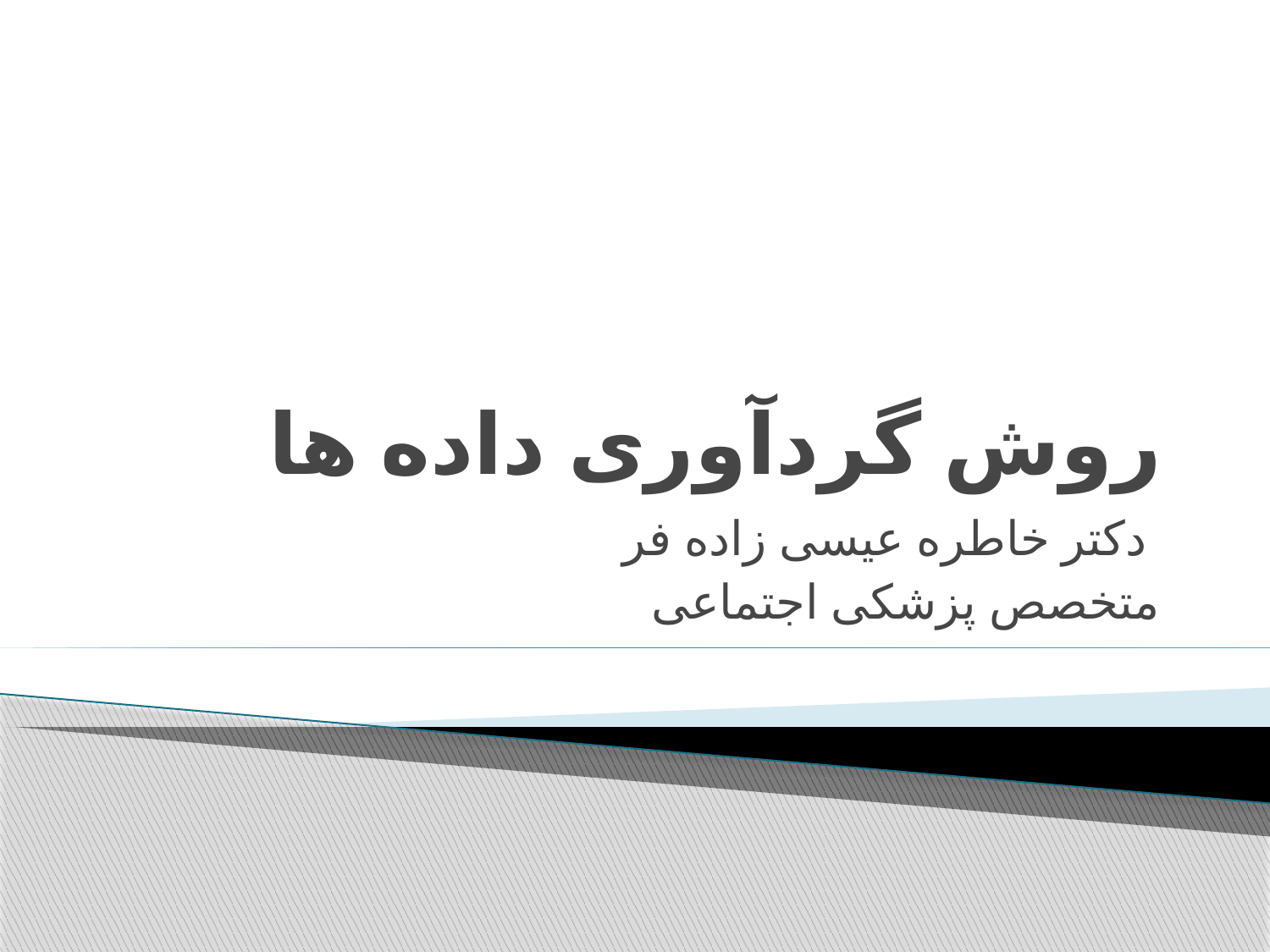

# روش گردآوری داده ها
دکتر خاطره عیسی زاده فر
متخصص پزشکی اجتماعی